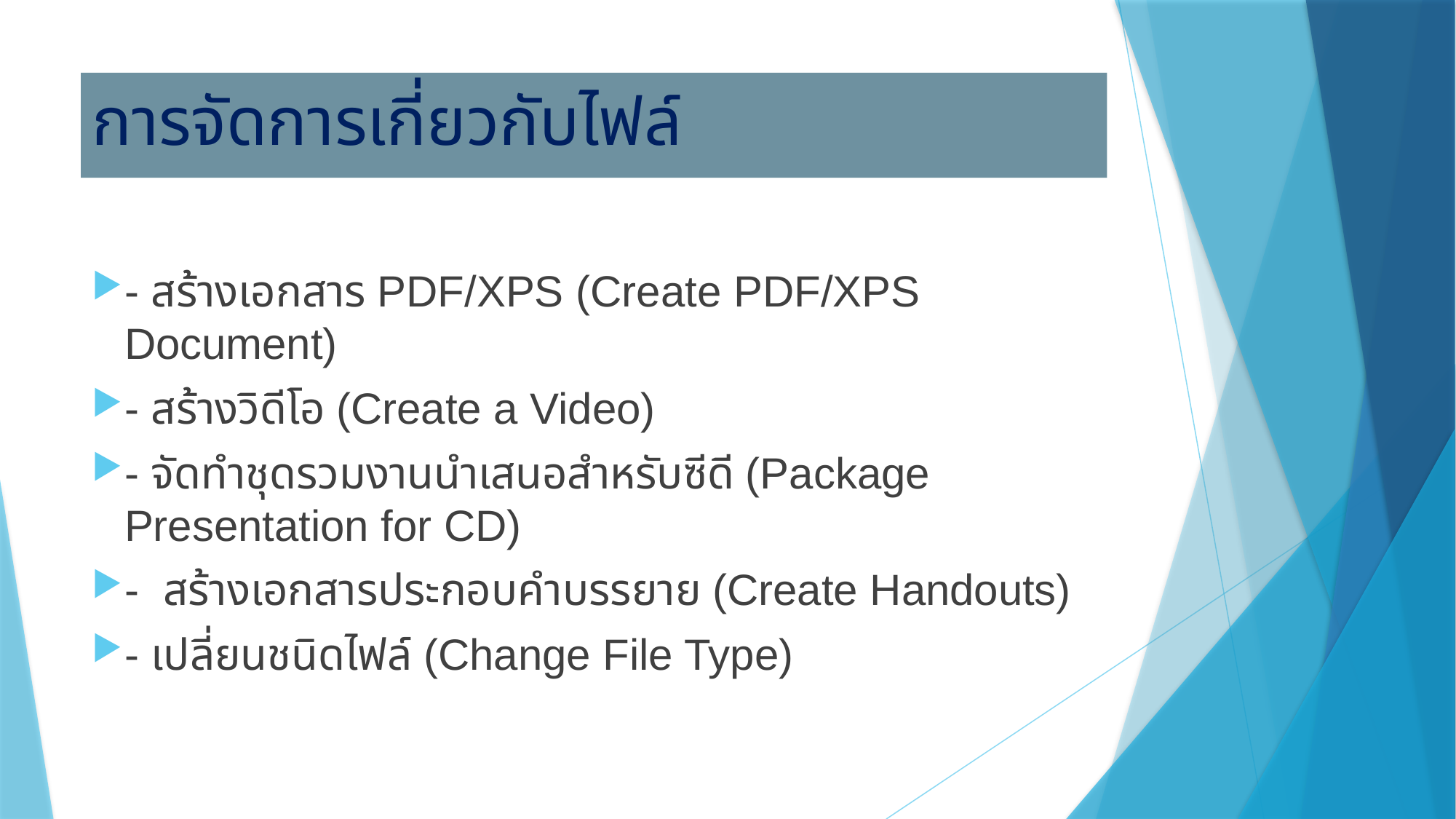

# การจัดการเกี่ยวกับไฟล์
- สร้างเอกสาร PDF/XPS (Create PDF/XPS Document)
- สร้างวิดีโอ (Create a Video)
- จัดทำชุดรวมงานนำเสนอสำหรับซีดี (Package Presentation for CD)
-  สร้างเอกสารประกอบคำบรรยาย (Create Handouts)
- เปลี่ยนชนิดไฟล์ (Change File Type)